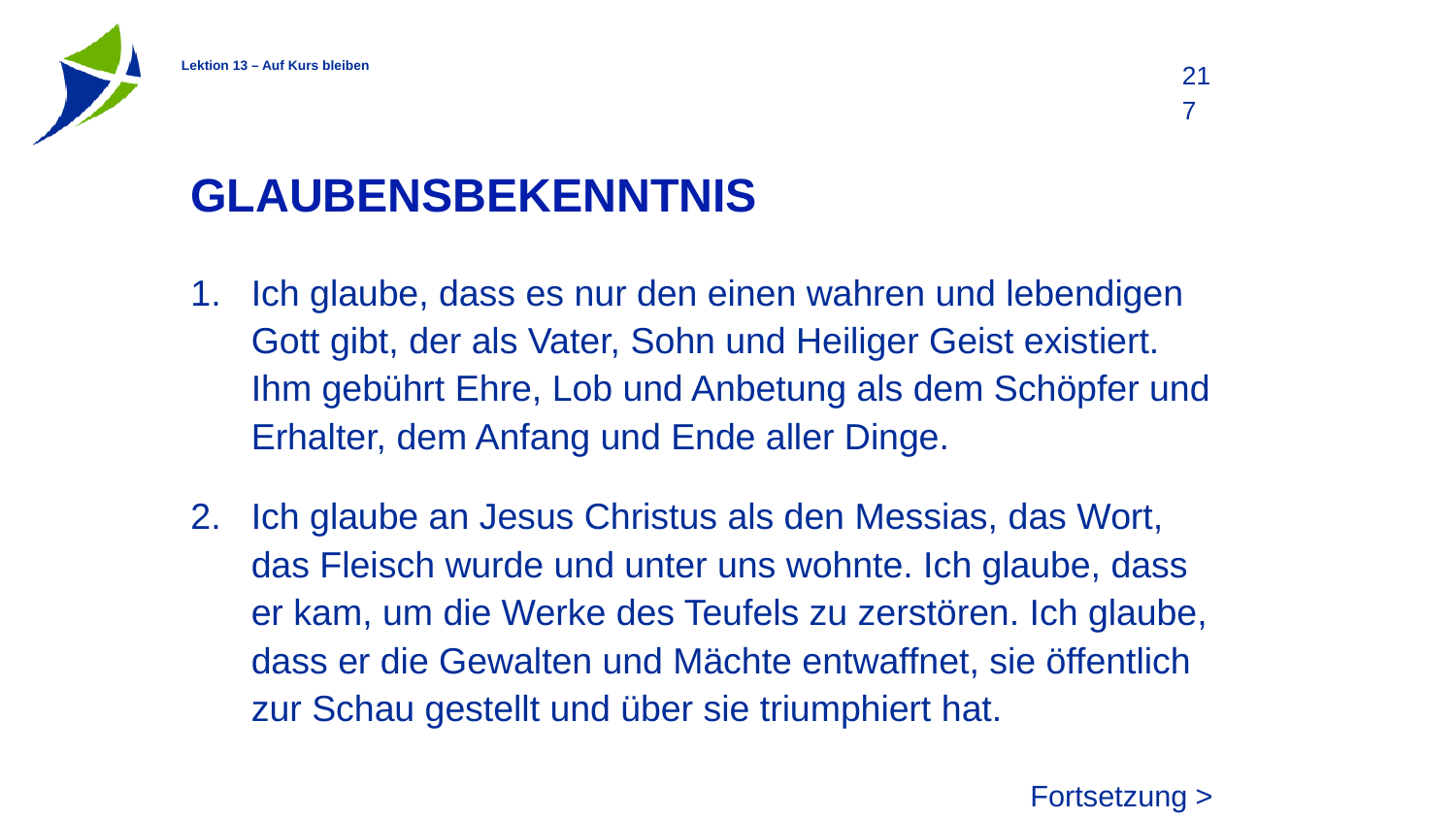

217
# Glaubensbekenntnis
Ich glaube, dass es nur den einen wahren und lebendigen Gott gibt, der als Vater, Sohn und Heiliger Geist existiert. Ihm gebührt Ehre, Lob und Anbetung als dem Schöpfer und Erhalter, dem Anfang und Ende aller Dinge.
Ich glaube an Jesus Christus als den Messias, das Wort, das Fleisch wurde und unter uns wohnte. Ich glaube, dass er kam, um die Werke des Teufels zu zerstören. Ich glaube, dass er die Gewalten und Mächte entwaffnet, sie öffentlich zur Schau gestellt und über sie triumphiert hat.
Fortsetzung >